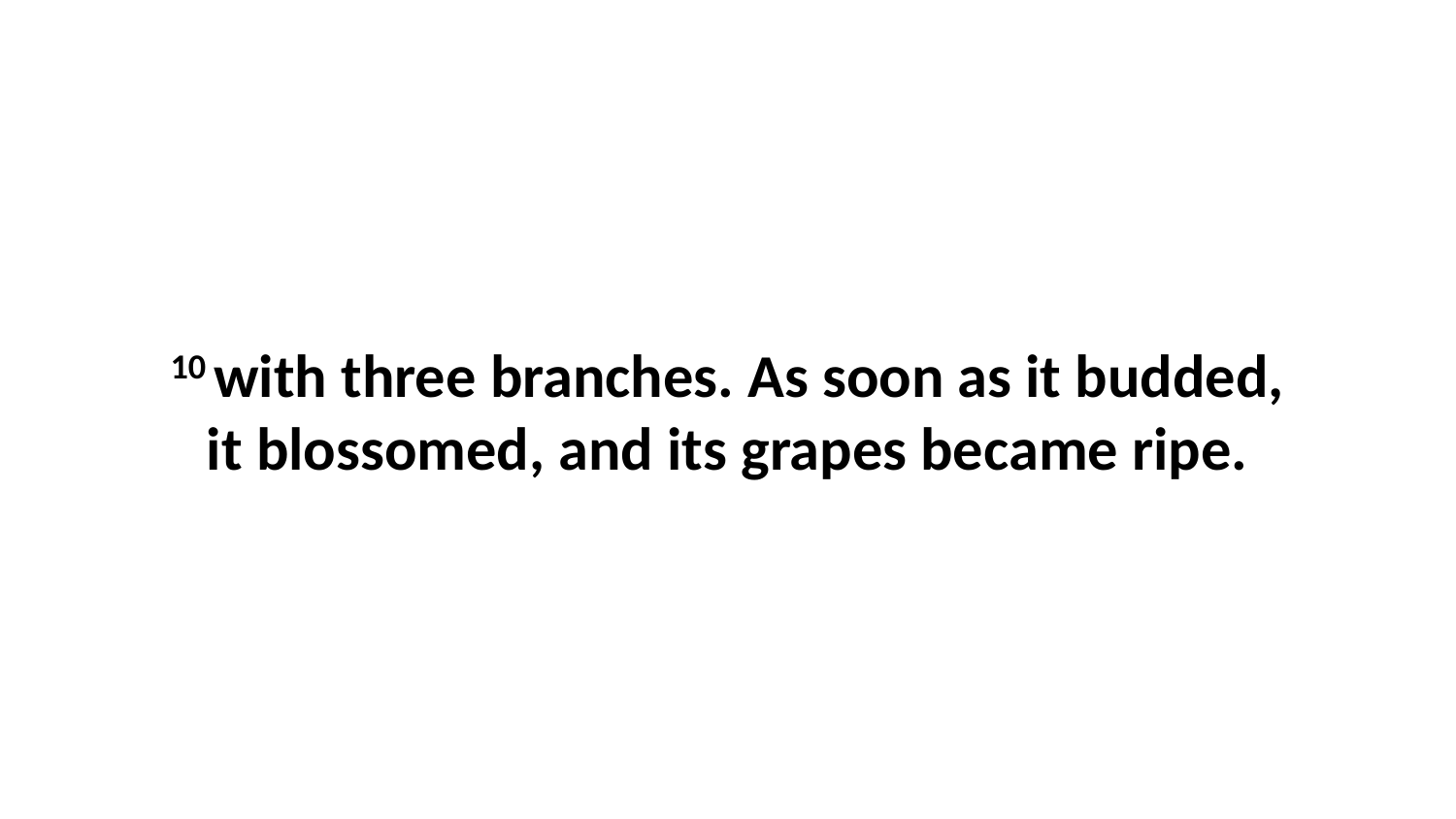

10 with three branches. As soon as it budded, it blossomed, and its grapes became ripe.